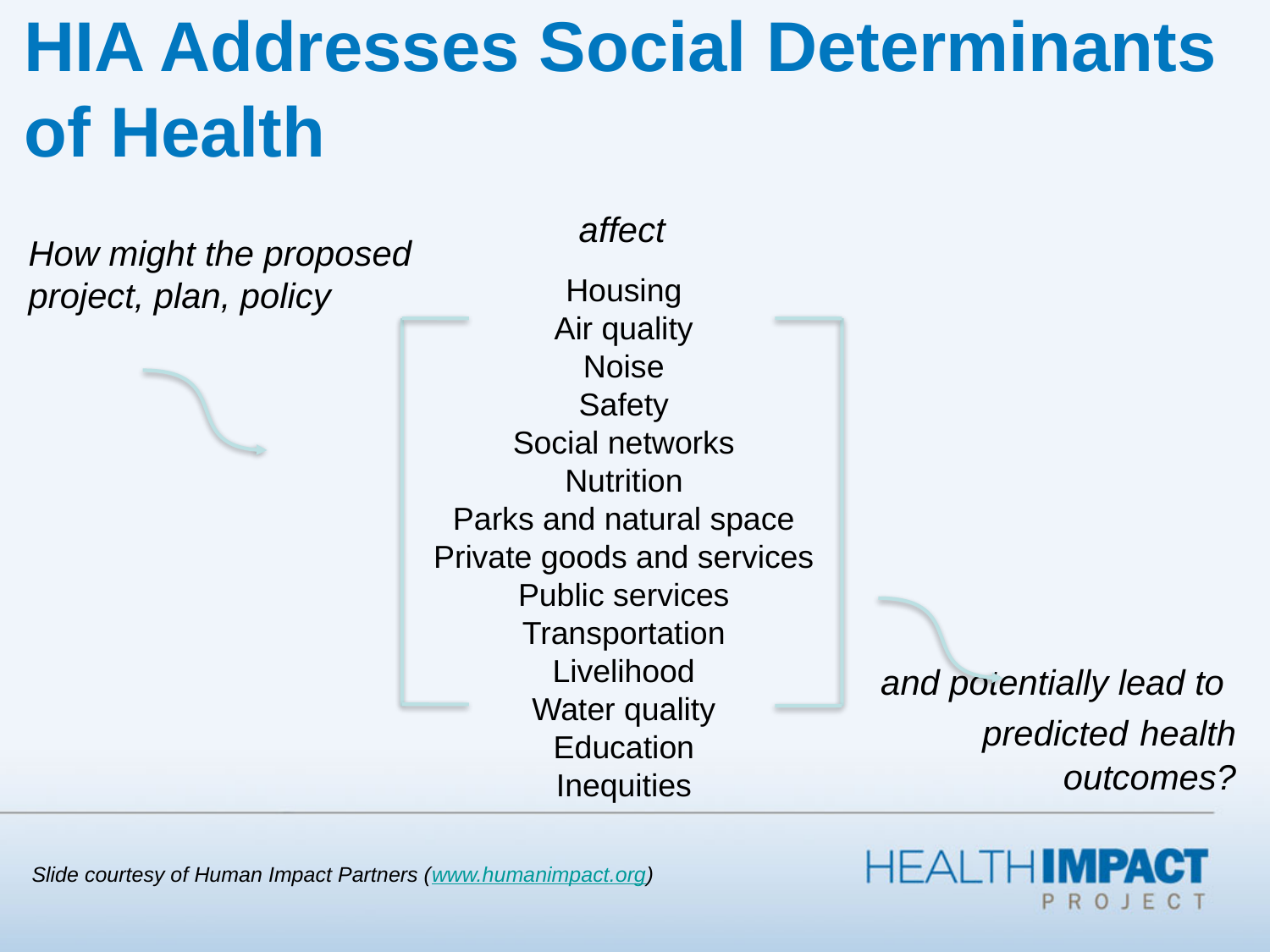

# HIA Addresses Social Determinants of Health
affect
How might the proposed
project, plan, policy
Housing
Air quality
Noise
Safety
Social networks
Nutrition
Parks and natural space
Private goods and services
Public services
Transportation
Livelihood
Water quality
Education
Inequities

and potentially lead to
predicted health outcomes?

Slide courtesy of Human Impact Partners (www.humanimpact.org)